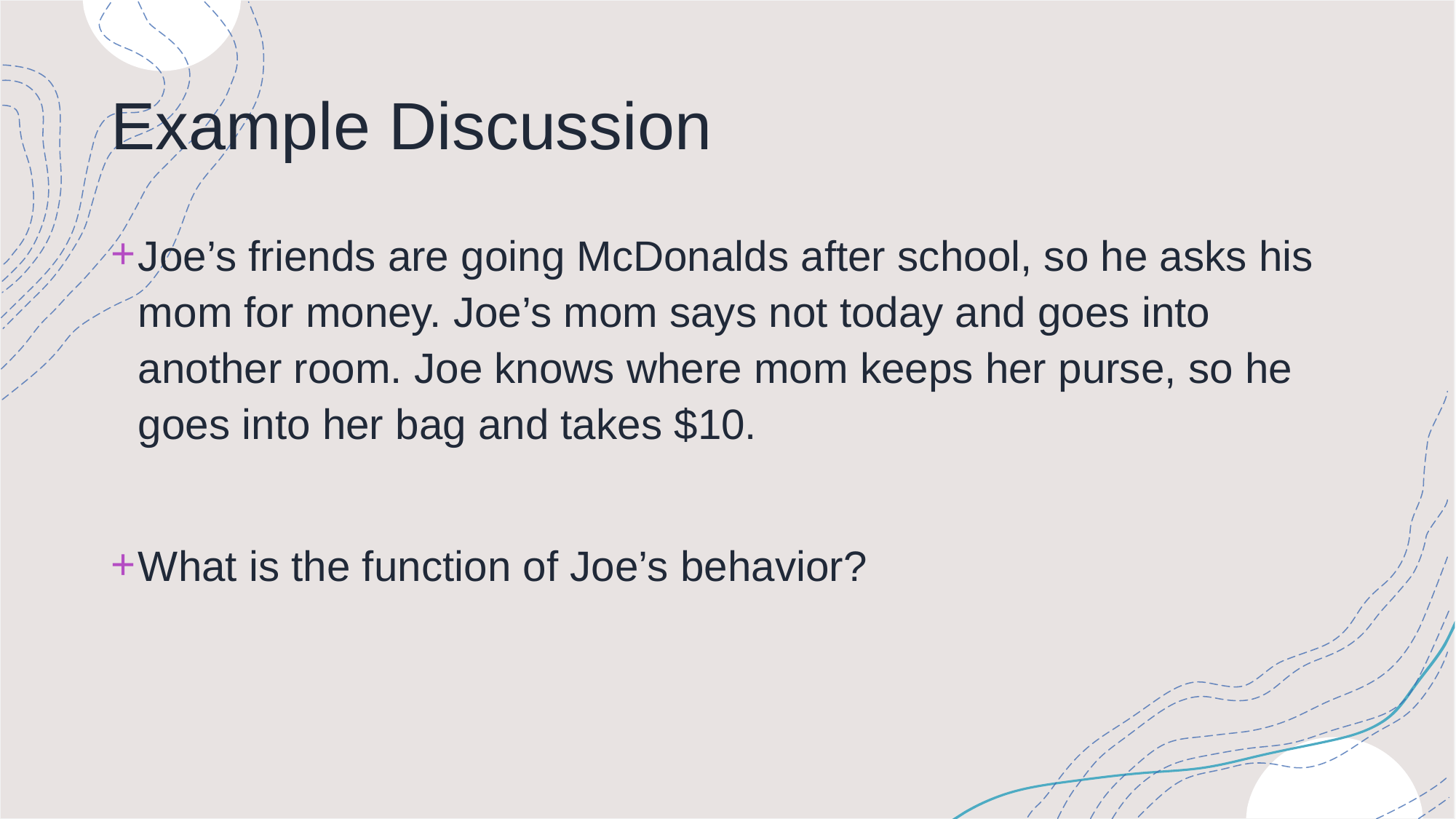

# Example Discussion
Joe’s friends are going McDonalds after school, so he asks his mom for money. Joe’s mom says not today and goes into another room. Joe knows where mom keeps her purse, so he goes into her bag and takes $10.

What is the function of Joe’s behavior?